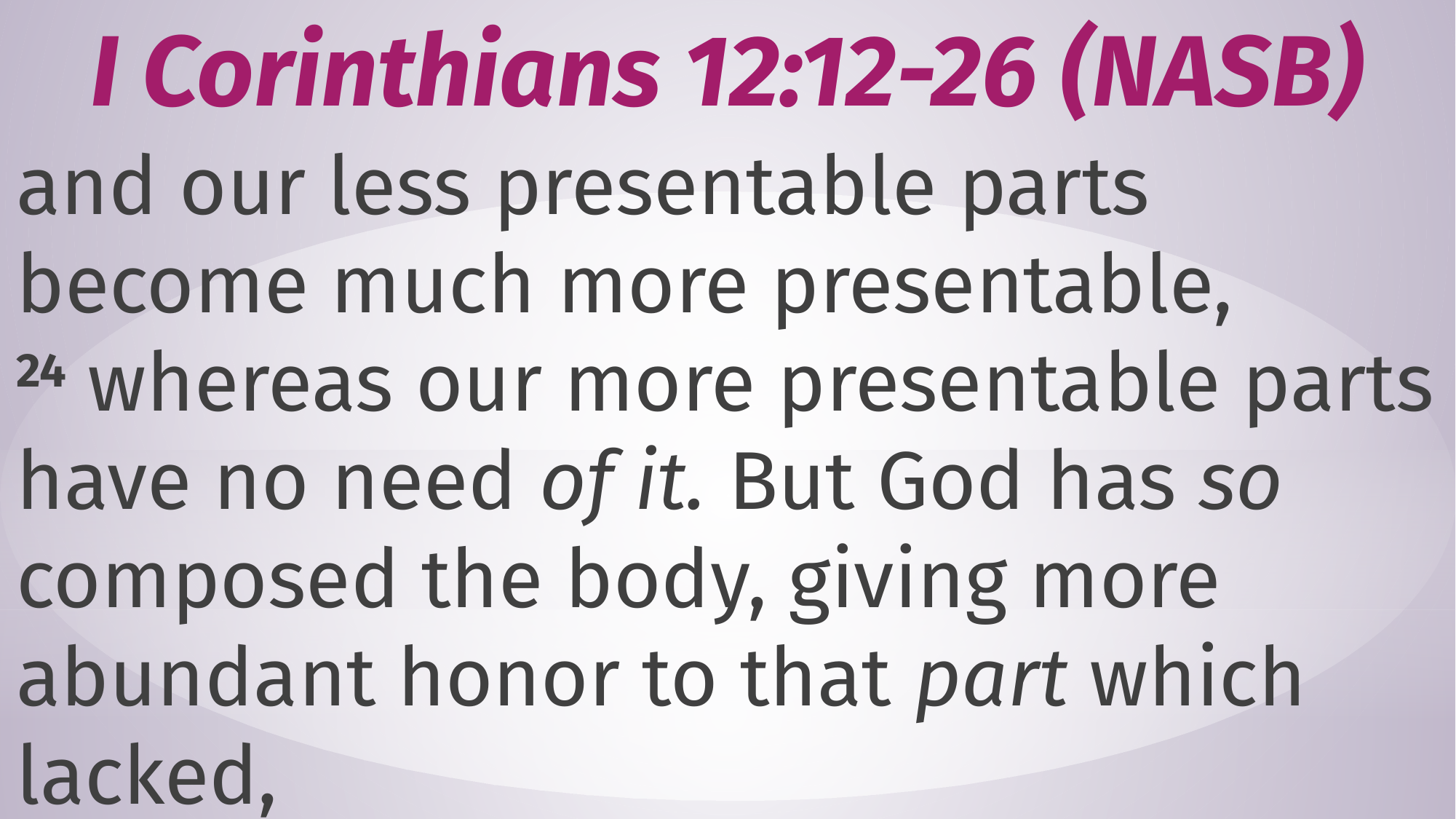

# I Corinthians 12:12-26 (NASB)
and our less presentable parts become much more presentable,      24 whereas our more presentable parts have no need of it. But God has so composed the body, giving more abundant honor to that part which lacked,